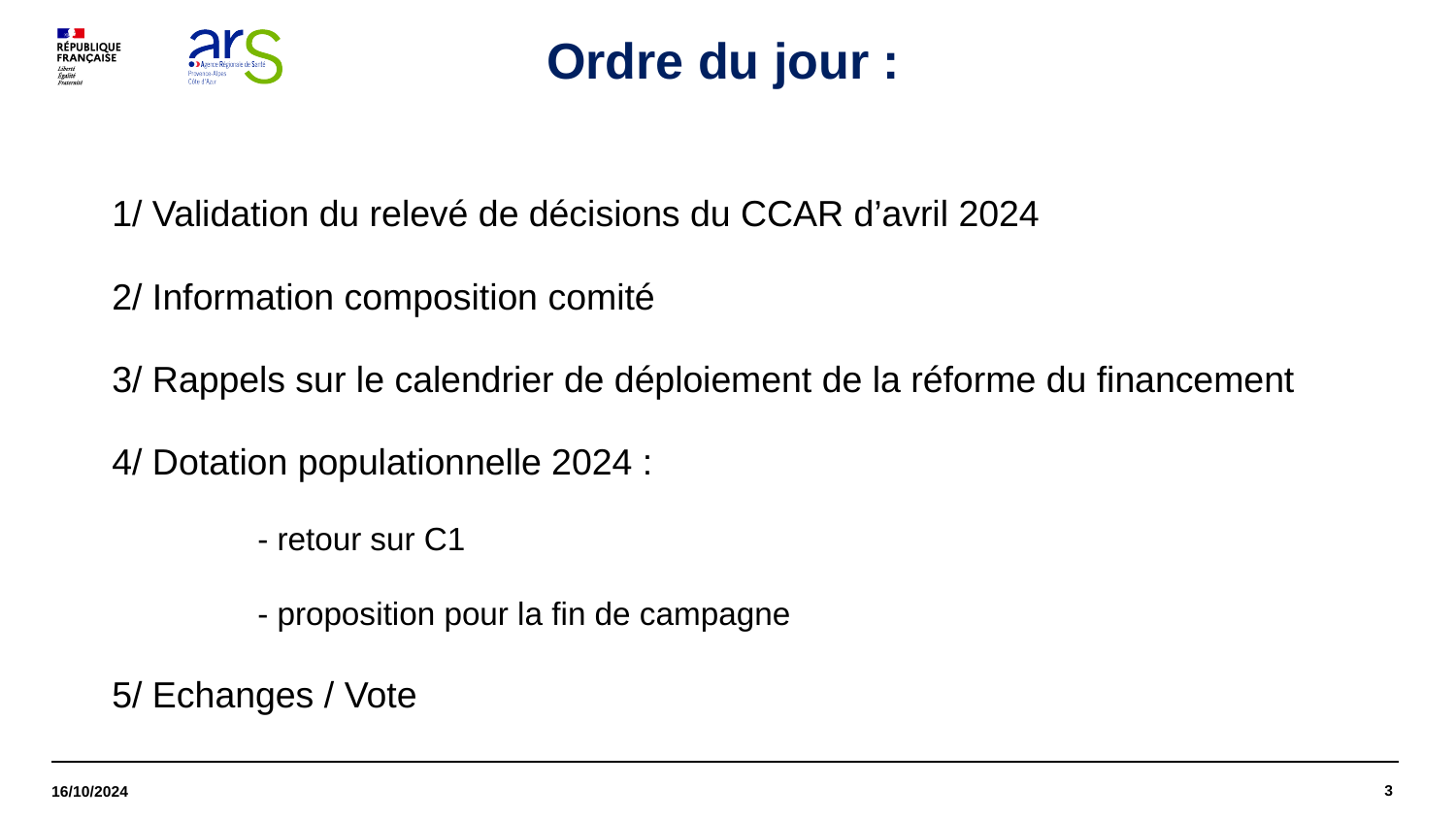

# Ordre du jour :
1/ Validation du relevé de décisions du CCAR d’avril 2024
2/ Information composition comité
3/ Rappels sur le calendrier de déploiement de la réforme du financement
4/ Dotation populationnelle 2024 :
	- retour sur C1
	- proposition pour la fin de campagne
5/ Echanges / Vote
3
16/10/2024